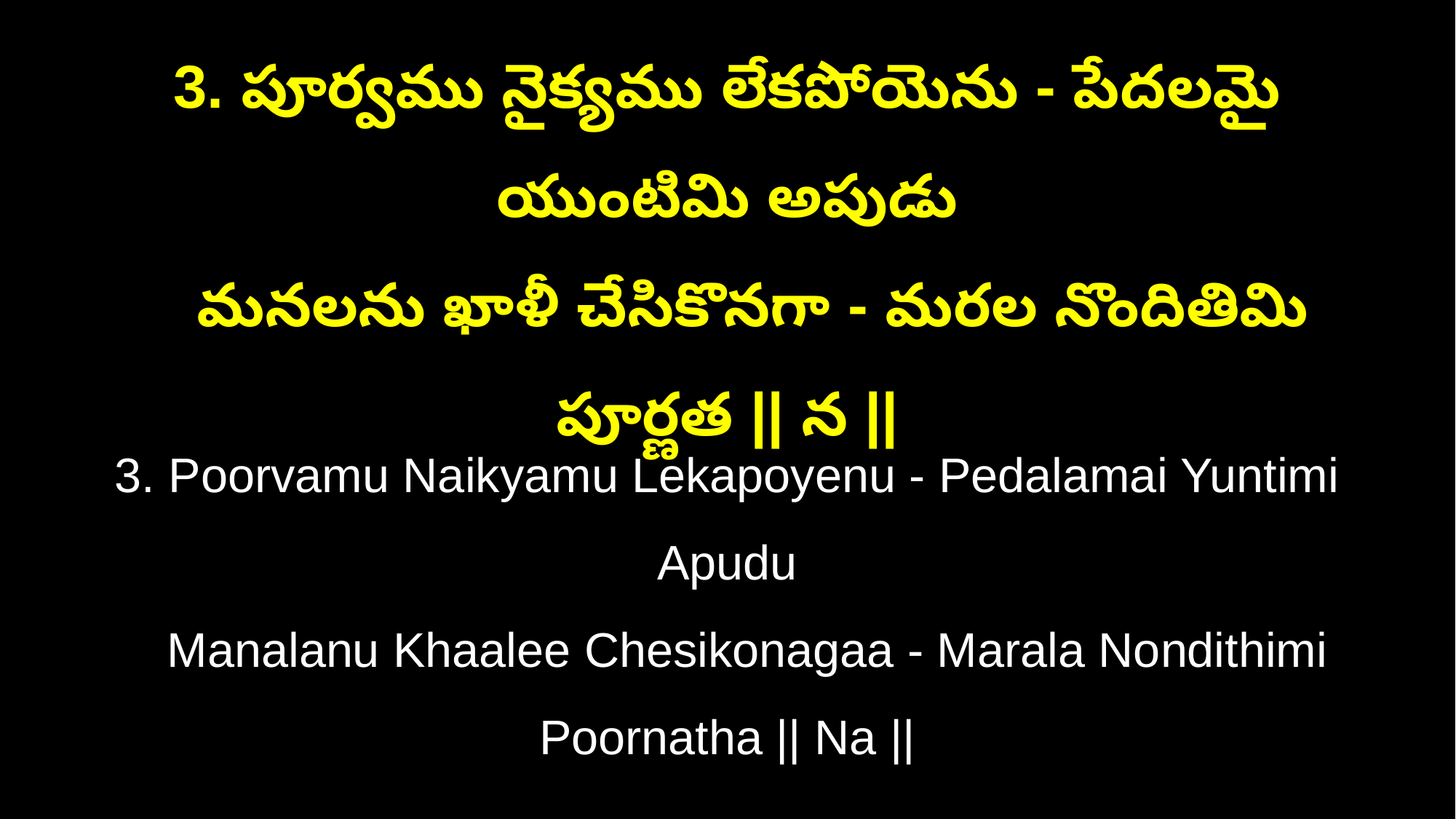

3. పూర్వము నైక్యము లేకపోయెను - పేదలమై యుంటిమి అపుడు
   మనలను ఖాళీ చేసికొనగా - మరల నొందితిమి పూర్ణత || న ||
3. Poorvamu Naikyamu Lekapoyenu - Pedalamai Yuntimi Apudu
   Manalanu Khaalee Chesikonagaa - Marala Nondithimi Poornatha || Na ||